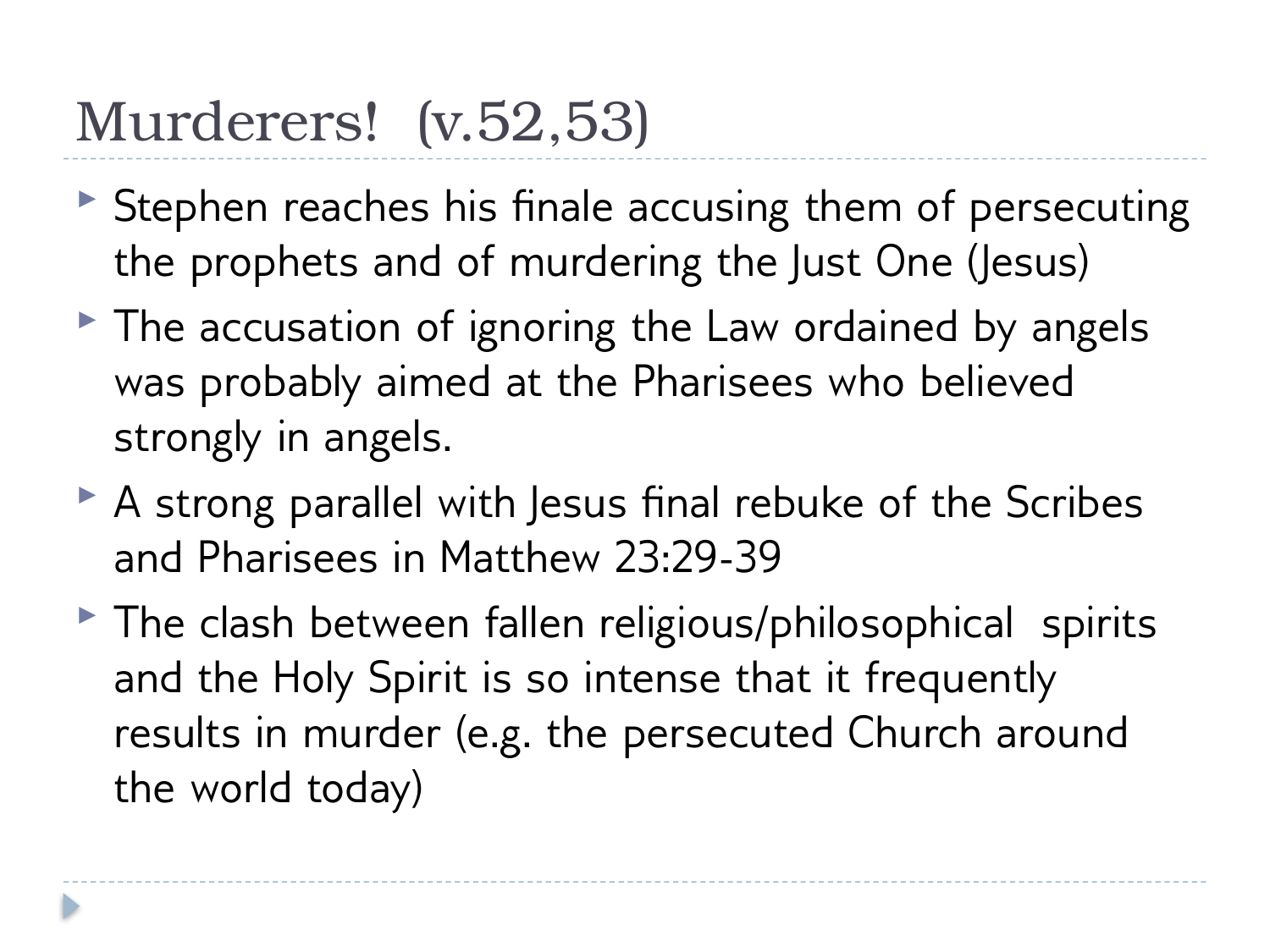

# Murderers!  (v.52,53)
Stephen reaches his finale accusing them of persecuting the prophets and of murdering the Just One (Jesus)
The accusation of ignoring the Law ordained by angels was probably aimed at the Pharisees who believed strongly in angels.
A strong parallel with Jesus final rebuke of the Scribes and Pharisees in Matthew 23:29-39
The clash between fallen religious/philosophical  spirits and the Holy Spirit is so intense that it frequently results in murder (e.g. the persecuted Church around the world today)